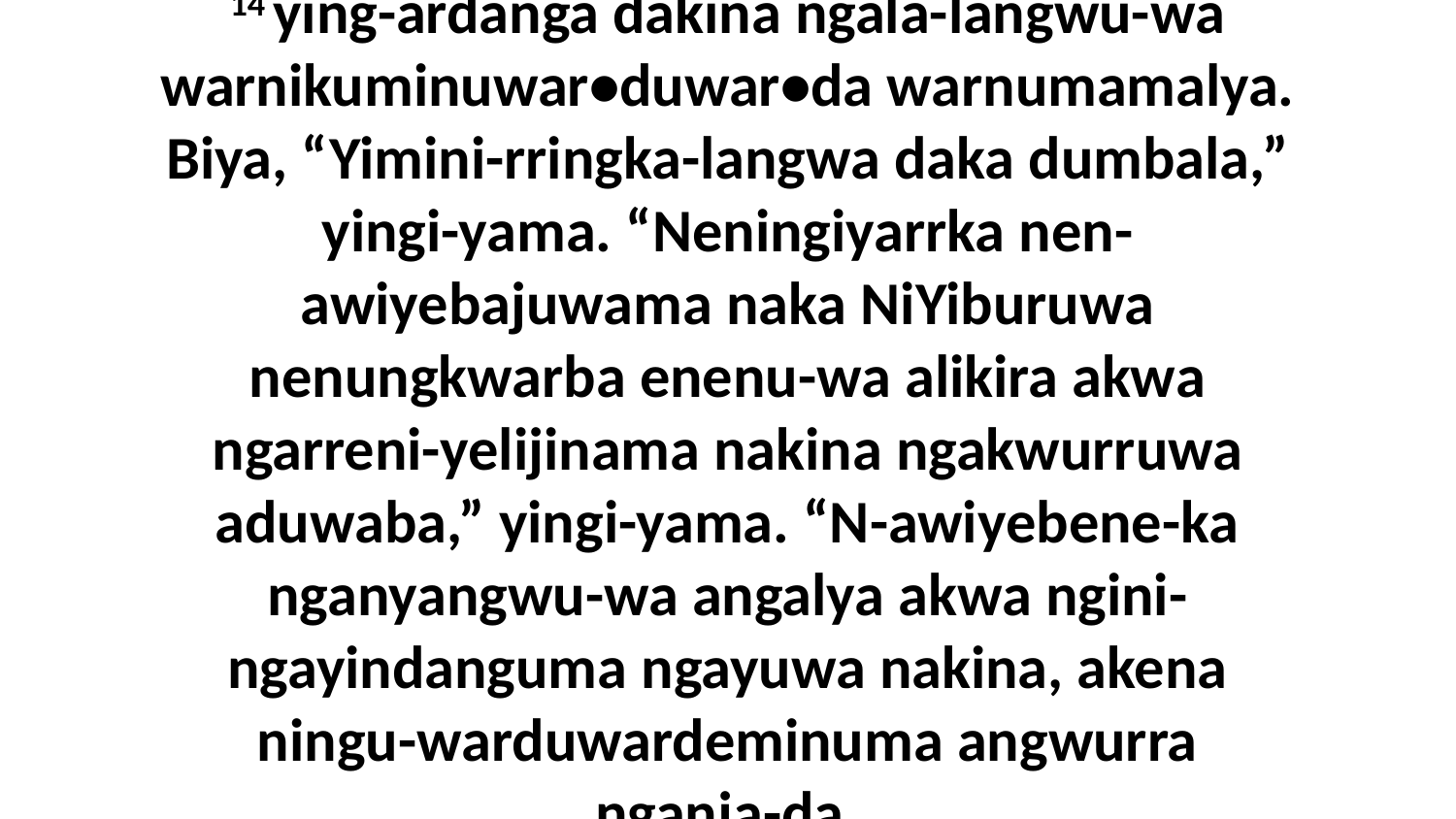

14 ying-ardanga dakina ngala-langwu-wa warnikuminuwar•duwar•da warnumamalya. Biya, “Yimini-rringka-langwa daka dumbala,” yingi-yama. “Neningiyarrka nen-awiyebajuwama naka NiYiburuwa nenungkwarba enenu-wa alikira akwa ngarreni-yelijinama nakina ngakwurruwa aduwaba,” yingi-yama. “N-awiyebene-ka nganyangwu-wa angalya akwa ngini-ngayindanguma ngayuwa nakina, akena ningu-warduwardeminuma angwurra nganja-da.